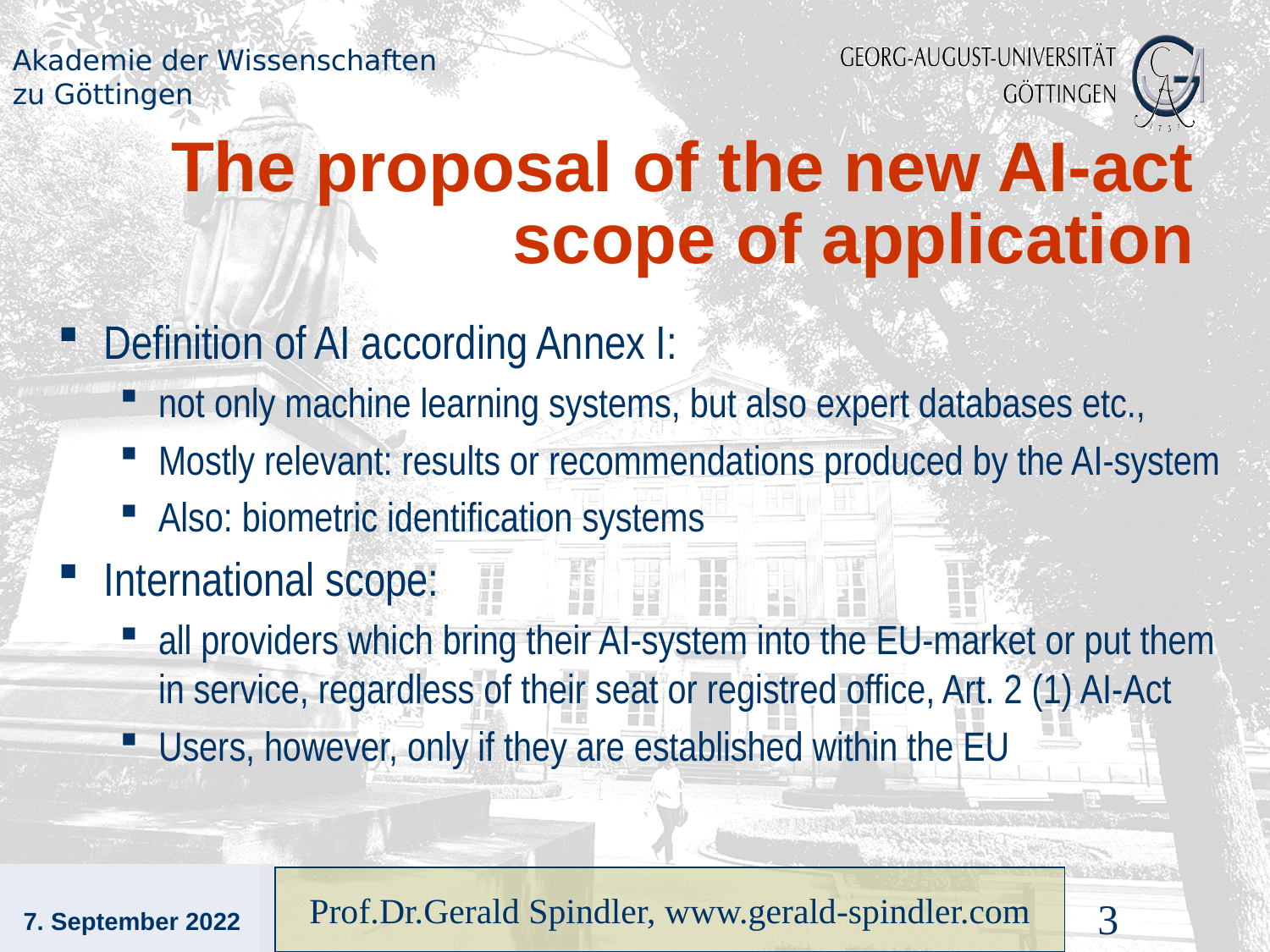

# The proposal of the new AI-act scope of application
Definition of AI according Annex I:
not only machine learning systems, but also expert databases etc.,
Mostly relevant: results or recommendations produced by the AI-system
Also: biometric identification systems
International scope:
all providers which bring their AI-system into the EU-market or put them in service, regardless of their seat or registred office, Art. 2 (1) AI-Act
Users, however, only if they are established within the EU

7. September 2022